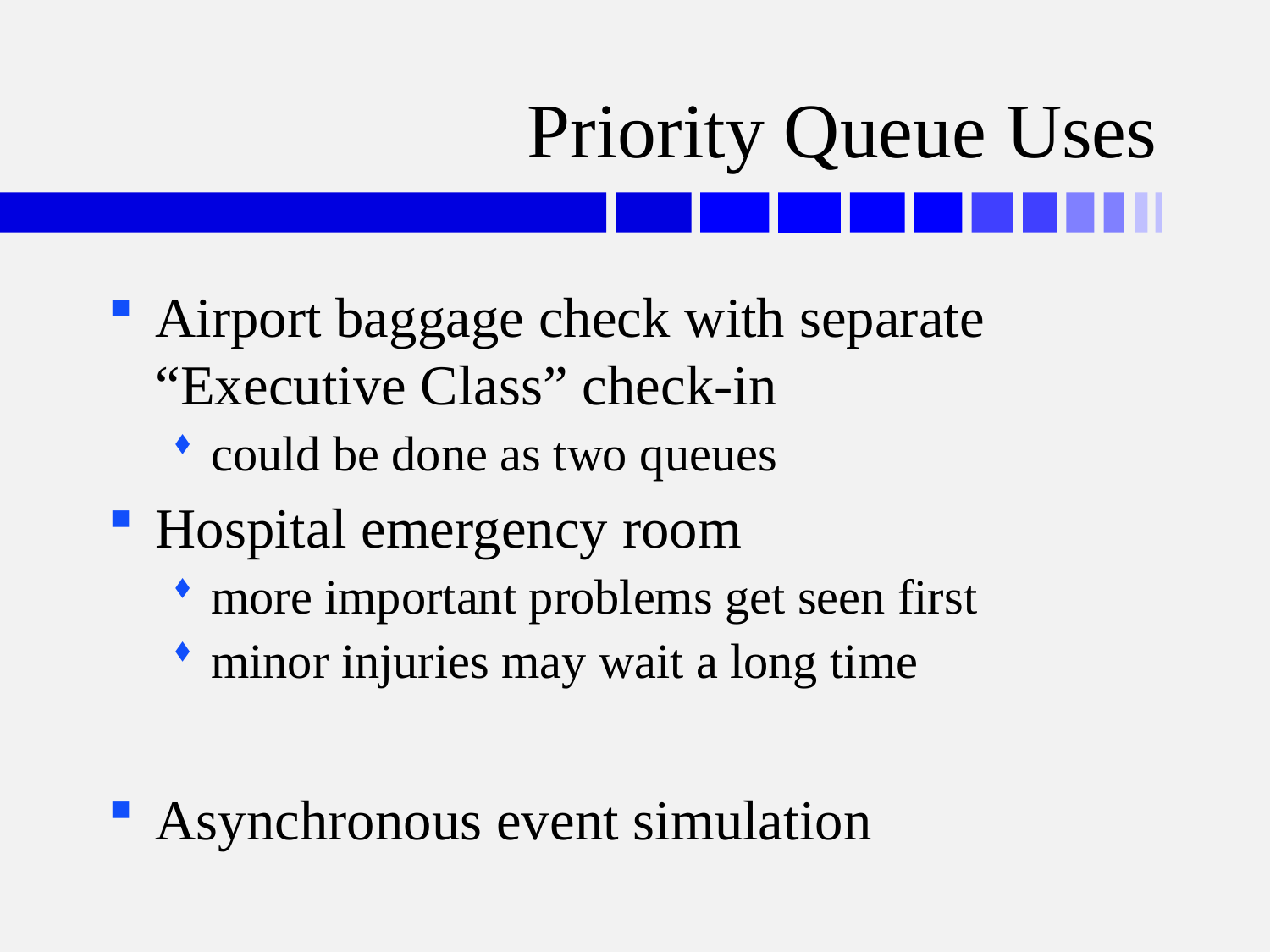

# Priority Queue Uses
Airport baggage check with separate “Executive Class” check-in
could be done as two queues
Hospital emergency room
more important problems get seen first
minor injuries may wait a long time

Asynchronous event simulation